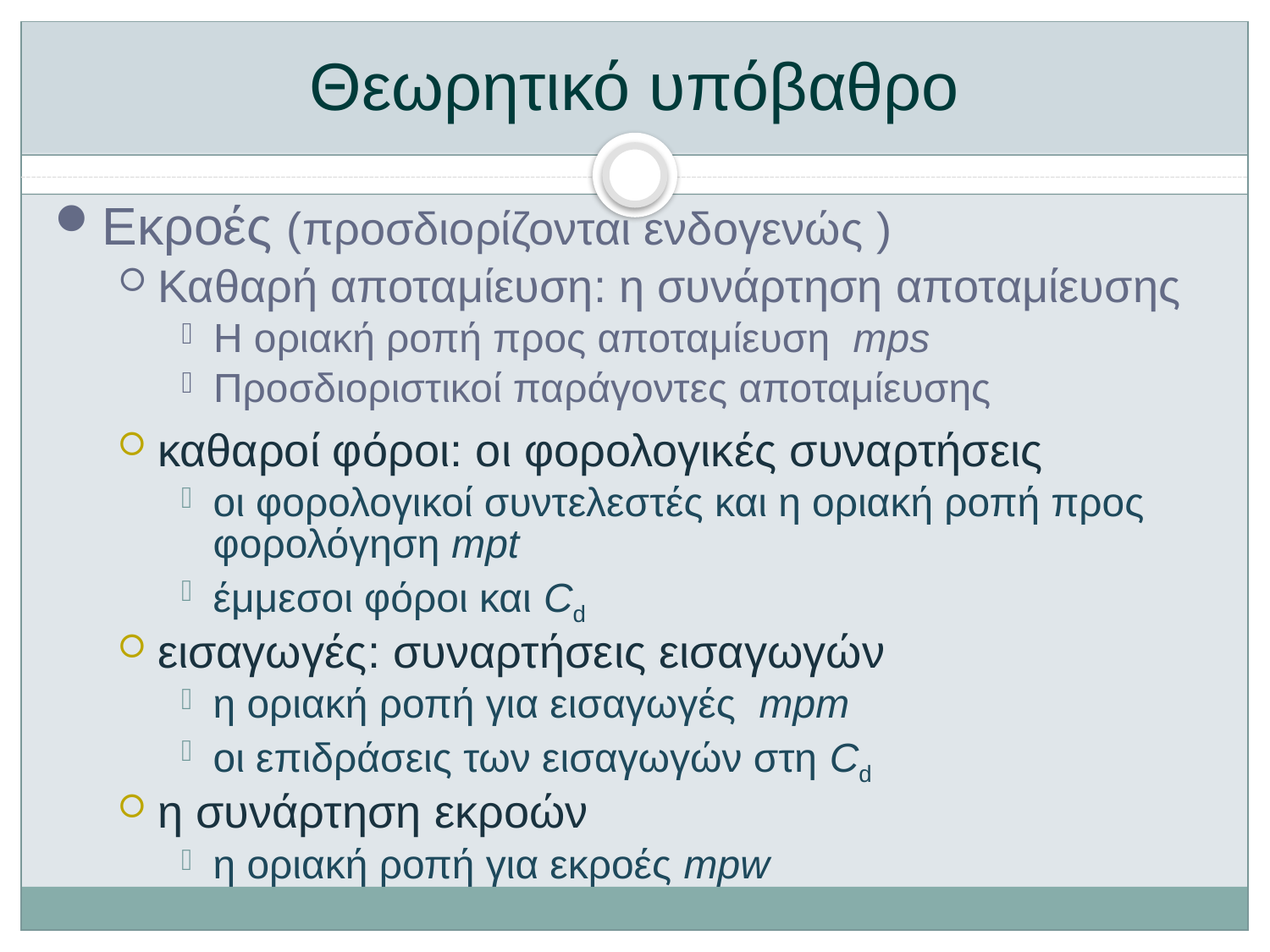

# Θεωρητικό υπόβαθρο
Εκροές (προσδιορίζονται ενδογενώς )
Καθαρή αποταμίευση: η συνάρτηση αποταμίευσης
Η οριακή ροπή προς αποταμίευση  mps
Προσδιοριστικοί παράγοντες αποταμίευσης
καθαροί φόροι: οι φορολογικές συναρτήσεις
οι φορολογικοί συντελεστές και η οριακή ροπή προς φορολόγηση mpt
έμμεσοι φόροι και Cd
εισαγωγές: συναρτήσεις εισαγωγών
η οριακή ροπή για εισαγωγές  mpm
οι επιδράσεις των εισαγωγών στη Cd
η συνάρτηση εκροών
η οριακή ροπή για εκροές mpw